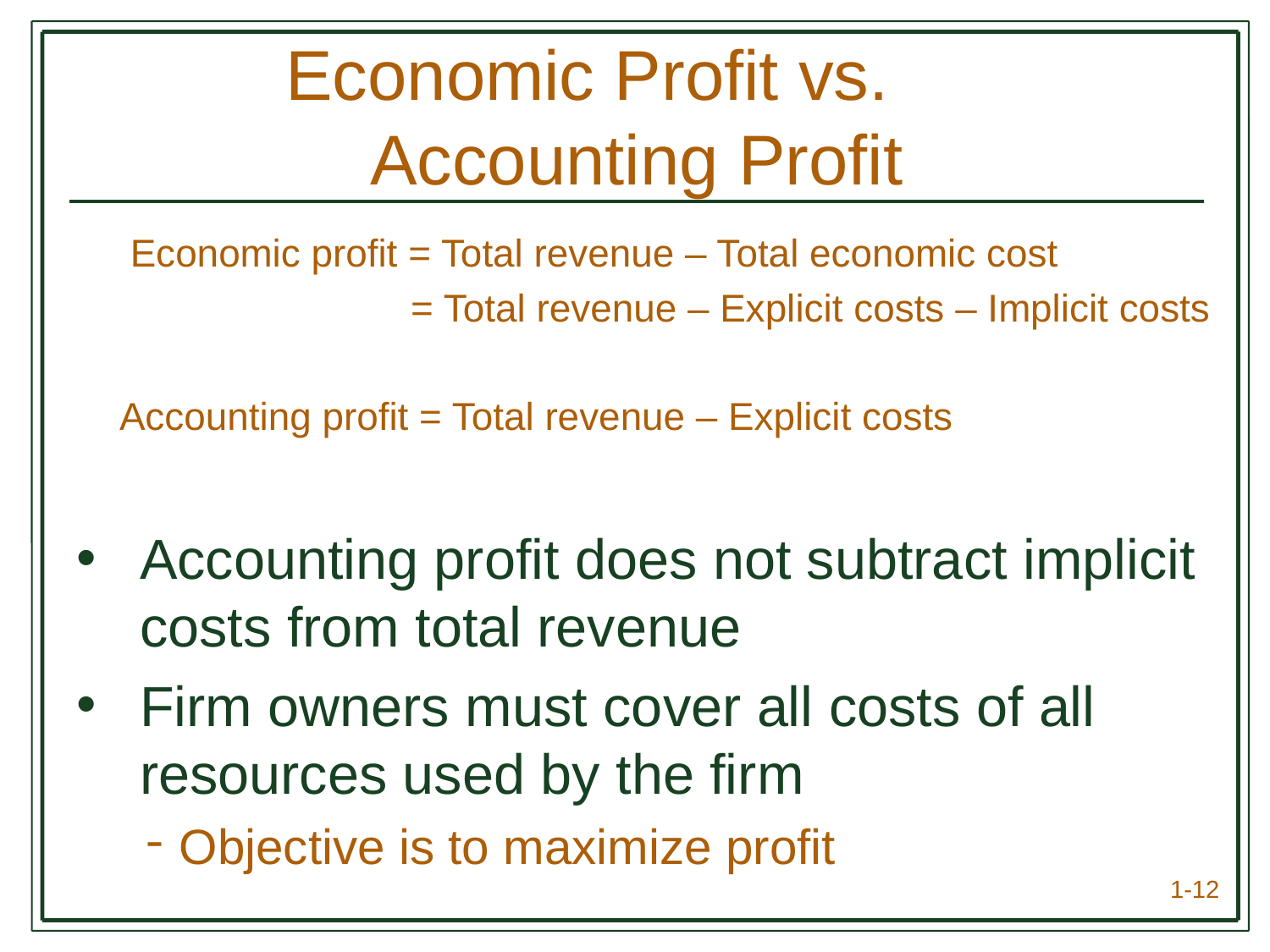

# Economic Profit vs.      Accounting Profit
     Economic profit = Total revenue – Total economic cost
                               = Total revenue – Explicit costs – Implicit costs

    Accounting profit = Total revenue – Explicit costs

Accounting profit does not subtract implicit costs from total revenue
Firm owners must cover all costs of all resources used by the firm
Objective is to maximize profit